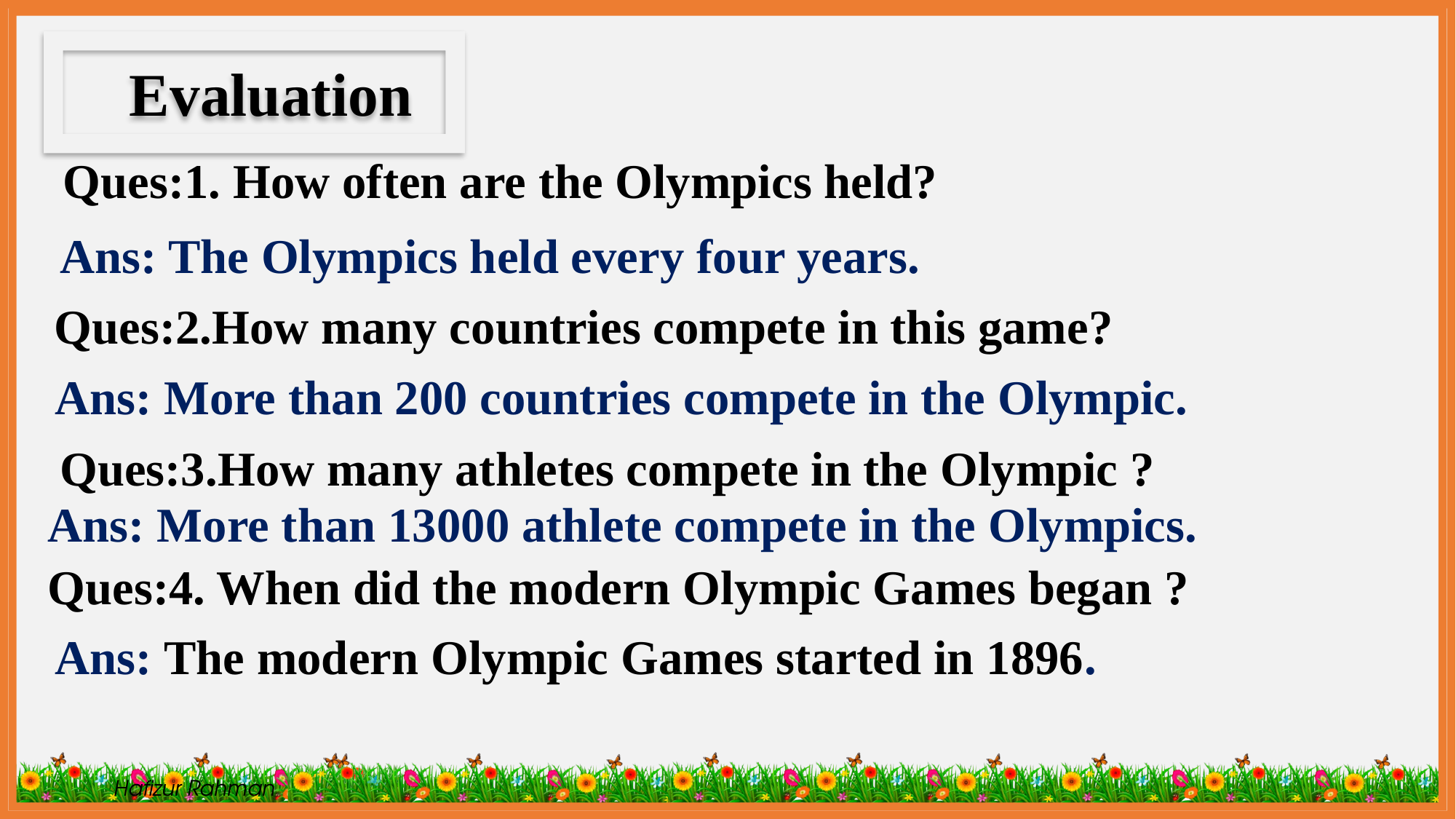

Evaluation
Ques:1. How often are the Olympics held?
Ans: The Olympics held every four years.
Ques:2.How many countries compete in this game?
Ans: More than 200 countries compete in the Olympic.
Ques:3.How many athletes compete in the Olympic ?
Ans: More than 13000 athlete compete in the Olympics.
Ques:4. When did the modern Olympic Games began ?
Ans: The modern Olympic Games started in 1896.